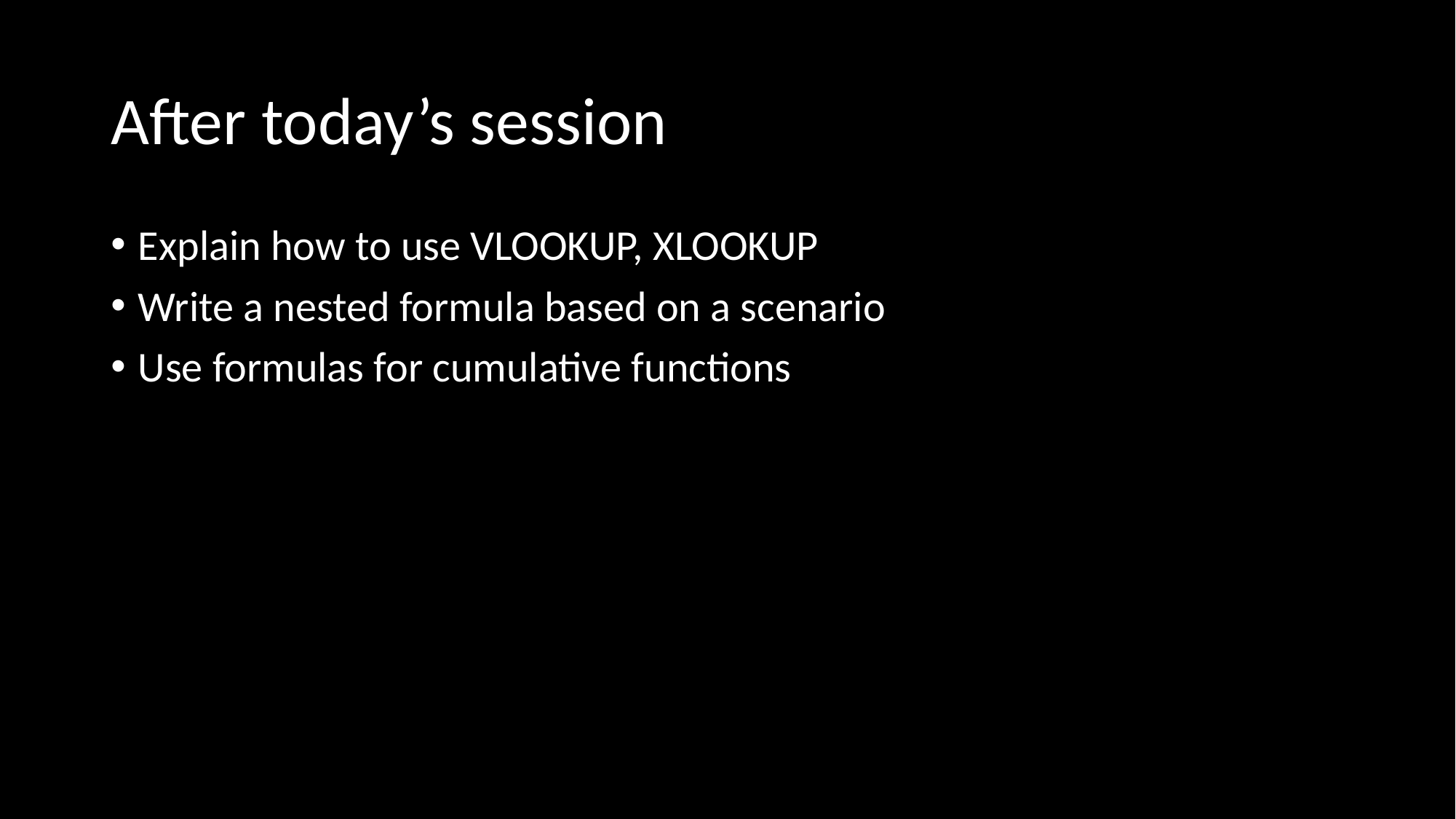

# After today’s session
Explain how to use VLOOKUP, XLOOKUP
Write a nested formula based on a scenario
Use formulas for cumulative functions